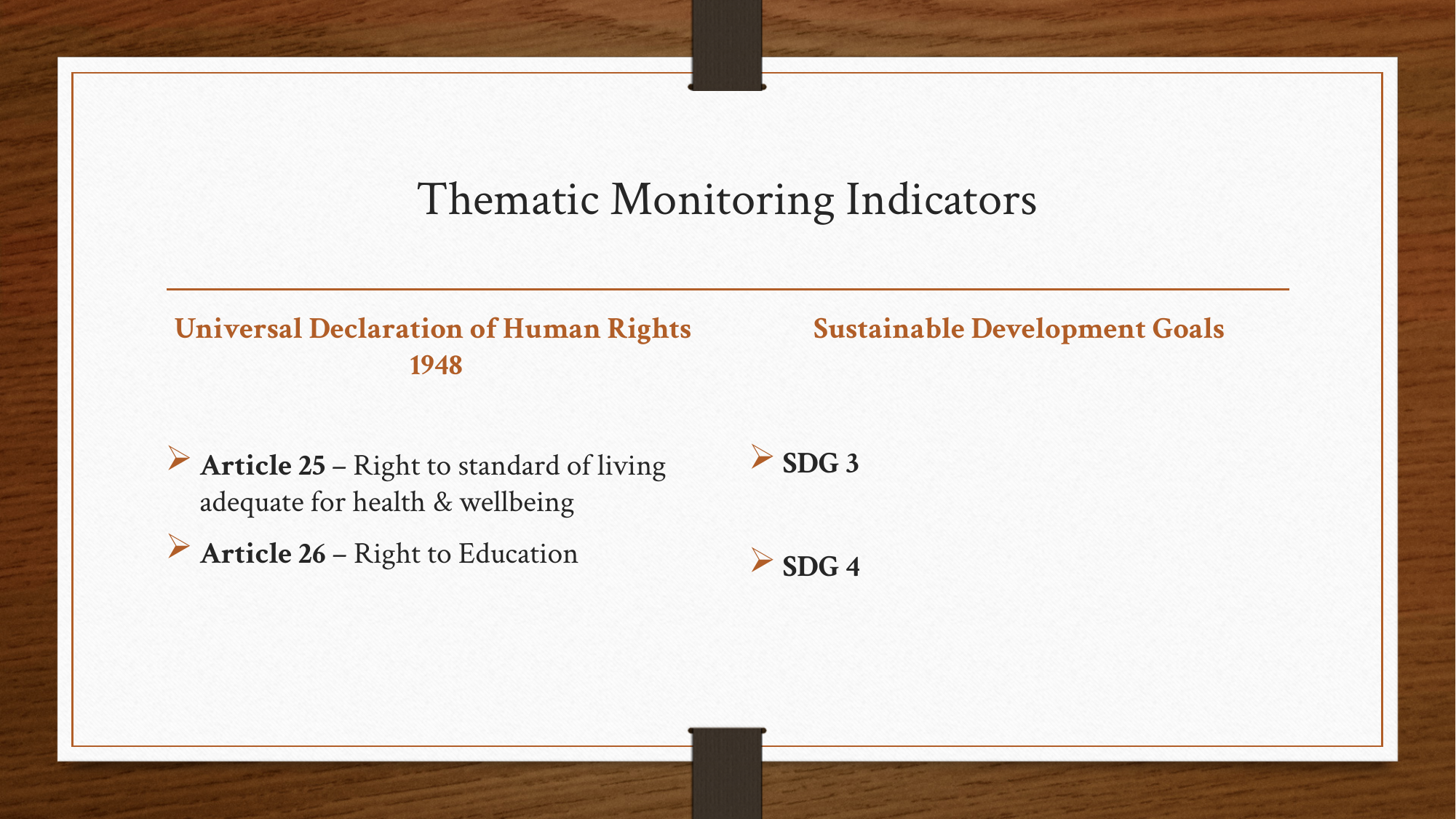

# Thematic Monitoring Indicators
Sustainable Development Goals
Universal Declaration of Human Rights  1948

Article 25 – Right to standard of living adequate for health & wellbeing
Article 26 – Right to Education

SDG 3

SDG 4